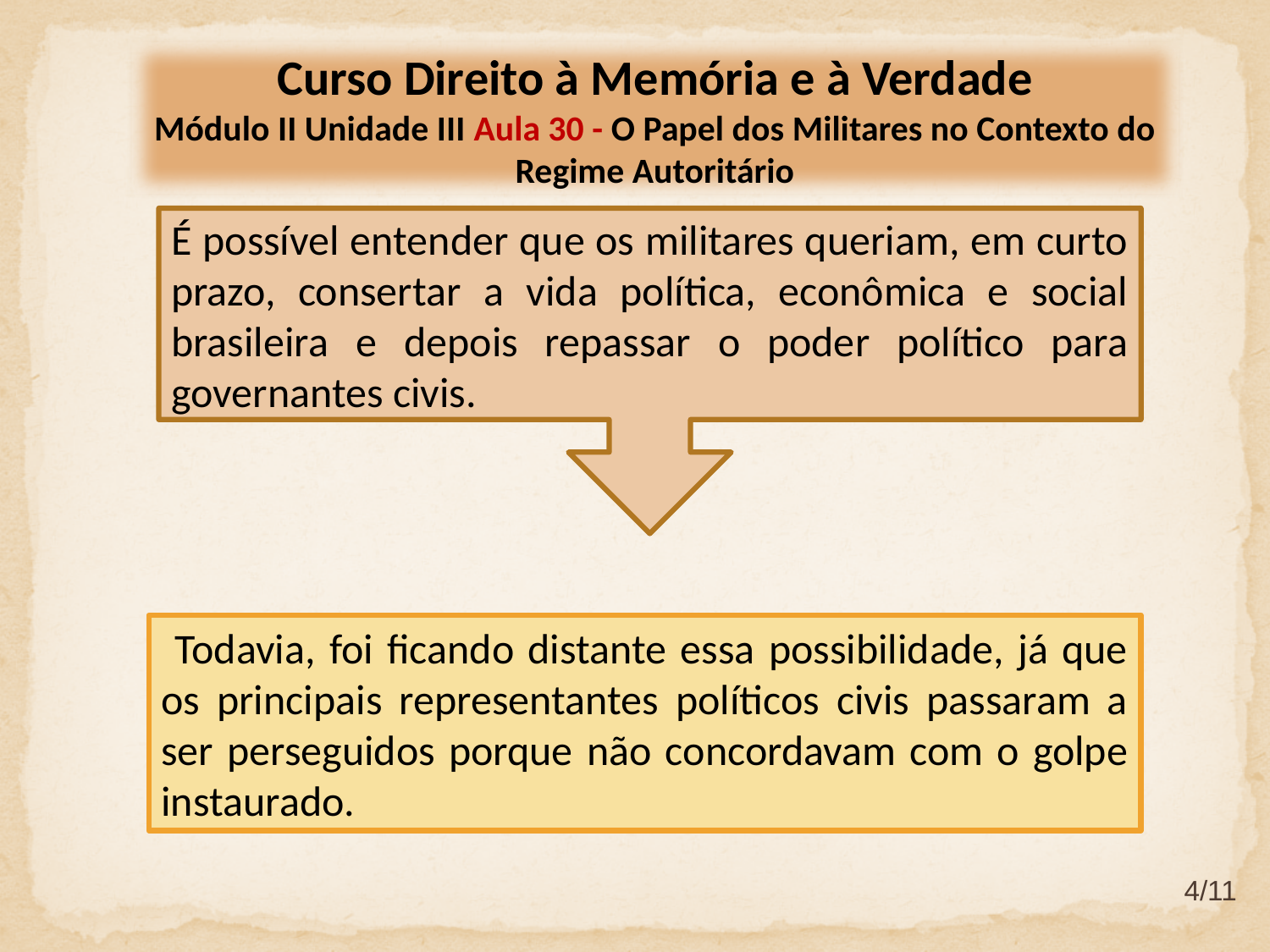

Curso Direito à Memória e à Verdade
Módulo II Unidade III Aula 30 - O Papel dos Militares no Contexto do Regime Autoritário
É possível entender que os militares queriam, em curto prazo, consertar a vida política, econômica e social brasileira e depois repassar o poder político para governantes civis.
 Todavia, foi ficando distante essa possibilidade, já que os principais representantes políticos civis passaram a ser perseguidos porque não concordavam com o golpe instaurado.
4/11